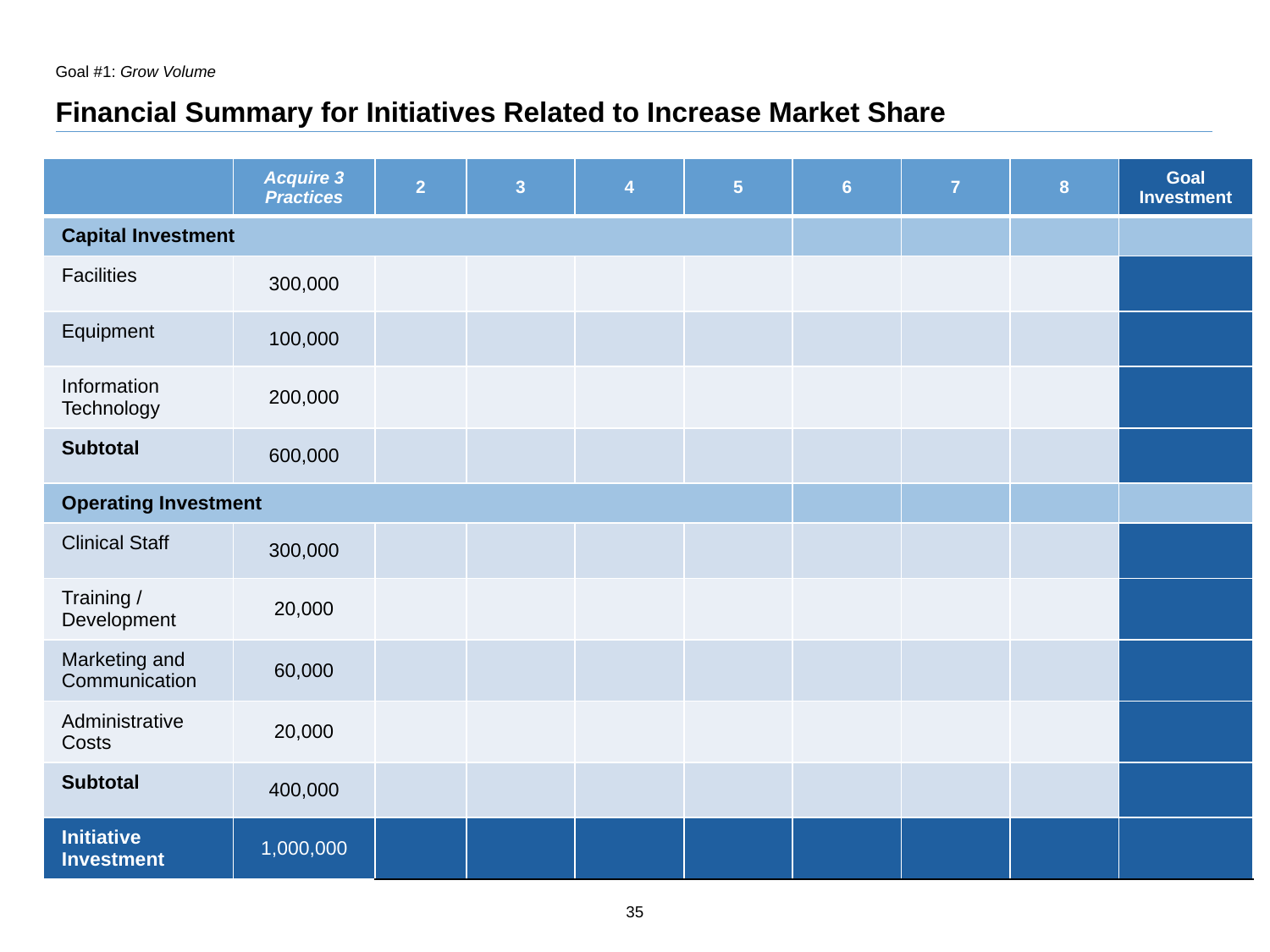

Goal #1: Grow Volume
# Financial Summary for Initiatives Related to Increase Market Share
|  | Acquire 3 Practices | 2 | 3 | 4 | 5 | 6 | 7 | 8 | Goal Investment |
| --- | --- | --- | --- | --- | --- | --- | --- | --- | --- |
| Capital Investment |  |  |  |  |  |  |  |  |  |
| Facilities | 300,000 |  |  |  |  |  |  |  |  |
| Equipment | 100,000 |  |  |  |  |  |  |  |  |
| Information Technology | 200,000 |  |  |  |  |  |  |  |  |
| Subtotal | 600,000 |  |  |  |  |  |  |  |  |
| Operating Investment |  |  |  |  |  |  |  |  |  |
| Clinical Staff | 300,000 |  |  |  |  |  |  |  |  |
| Training / Development | 20,000 |  |  |  |  |  |  |  |  |
| Marketing and Communication | 60,000 |  |  |  |  |  |  |  |  |
| Administrative Costs | 20,000 |  |  |  |  |  |  |  |  |
| Subtotal | 400,000 |  |  |  |  |  |  |  |  |
| Initiative Investment | 1,000,000 |  |  |  |  |  |  |  |  |
35